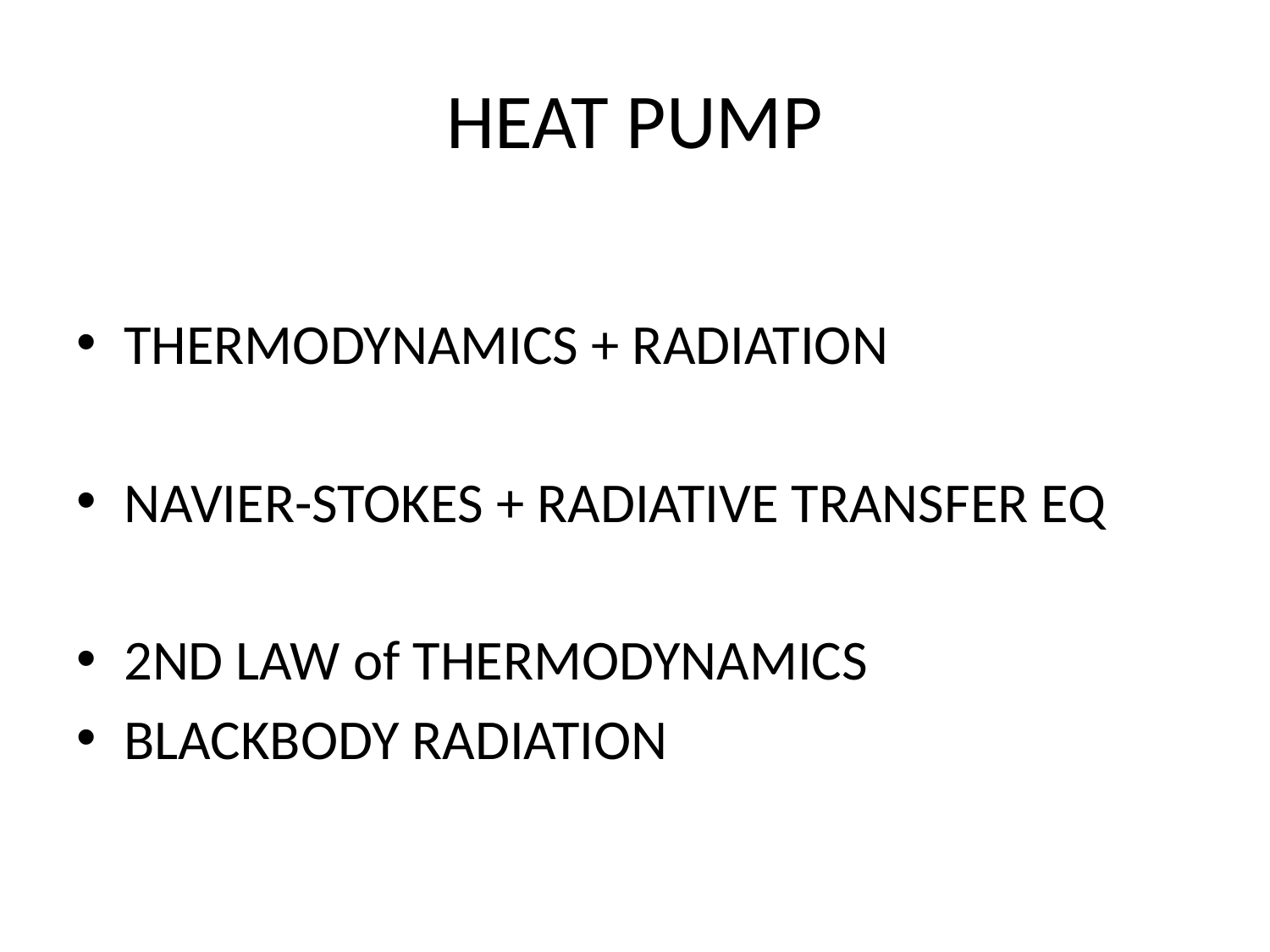

# HEAT PUMP

THERMODYNAMICS + RADIATION

NAVIER-STOKES + RADIATIVE TRANSFER EQ

2ND LAW of THERMODYNAMICS
BLACKBODY RADIATION